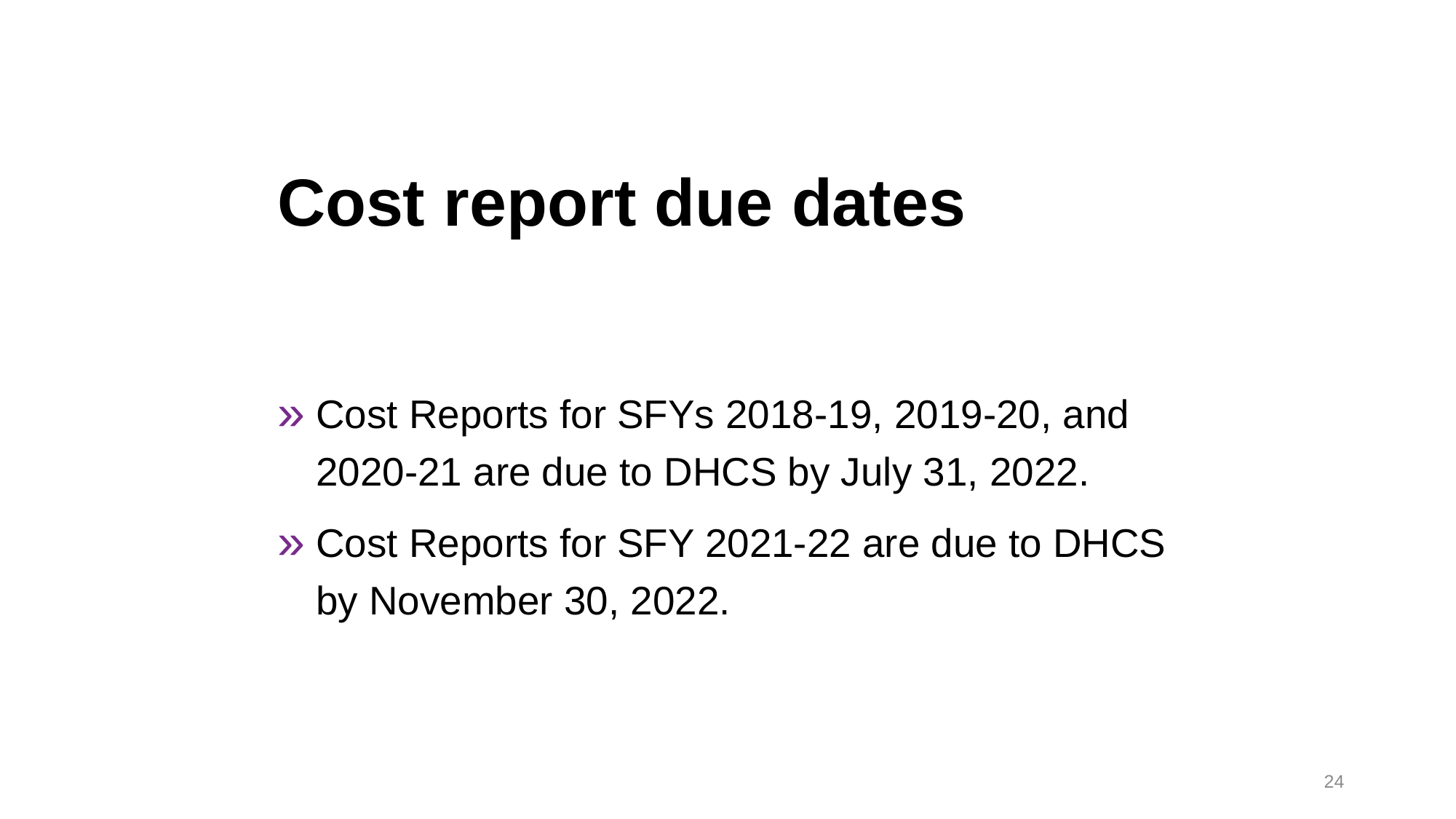

# Cost report due dates
Cost Reports for SFYs 2018-19, 2019-20, and 2020-21 are due to DHCS by July 31, 2022.
Cost Reports for SFY 2021-22 are due to DHCS by November 30, 2022.
24